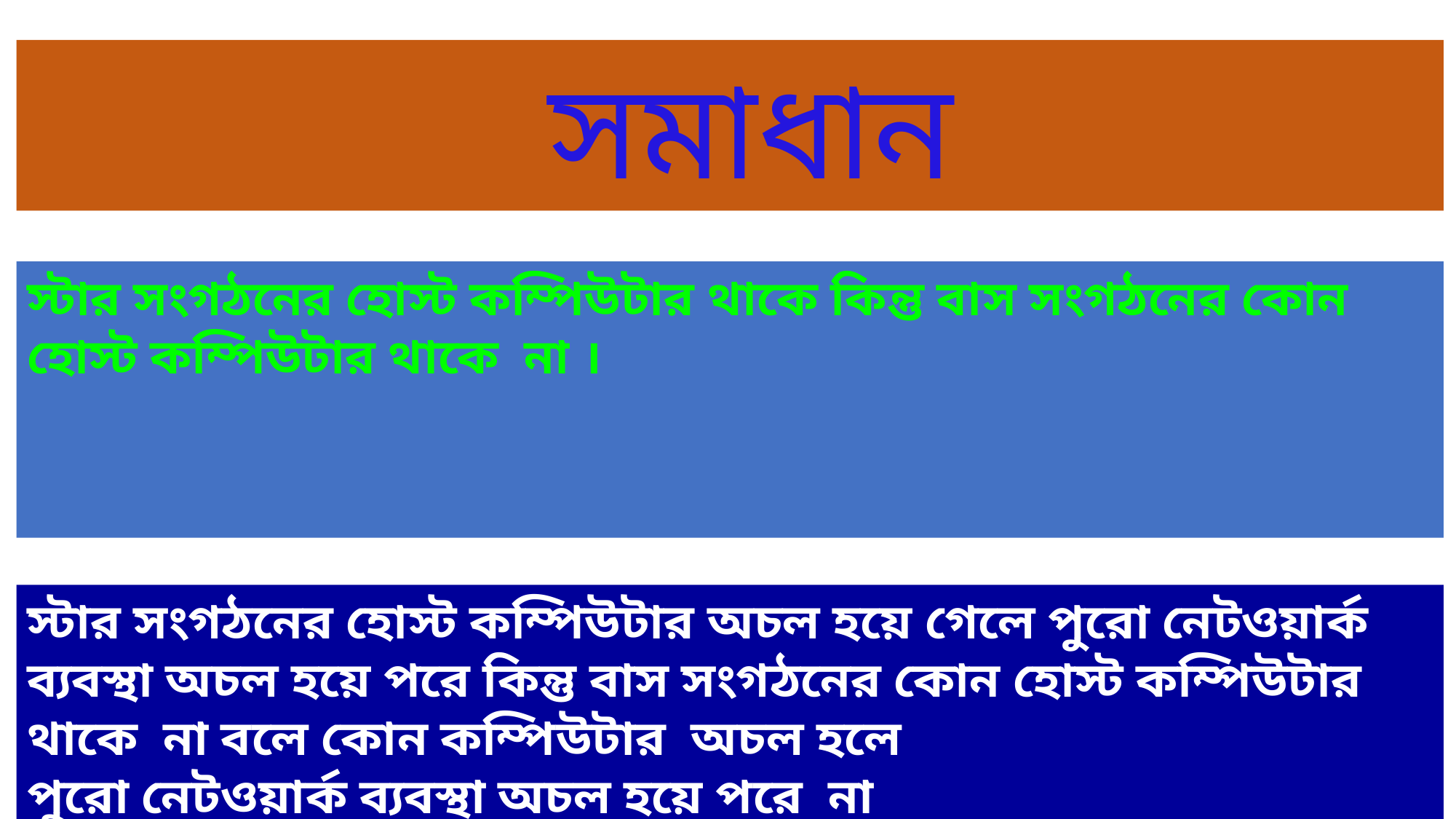

সমাধান
স্টার সংগঠনের হোস্ট কম্পিউটার থাকে কিন্তু বাস সংগঠনের কোন হোস্ট কম্পিউটার থাকে  না ।

স্টার সংগঠনের হোস্ট কম্পিউটার অচল হয়ে গেলে পুরো নেটওয়ার্ক ব্যবস্থা অচল হয়ে পরে কিন্তু বাস সংগঠনের কোন হোস্ট কম্পিউটার থাকে  না বলে কোন কম্পিউটার  অচল হলে
পুরো নেটওয়ার্ক ব্যবস্থা অচল হয়ে পরে  না